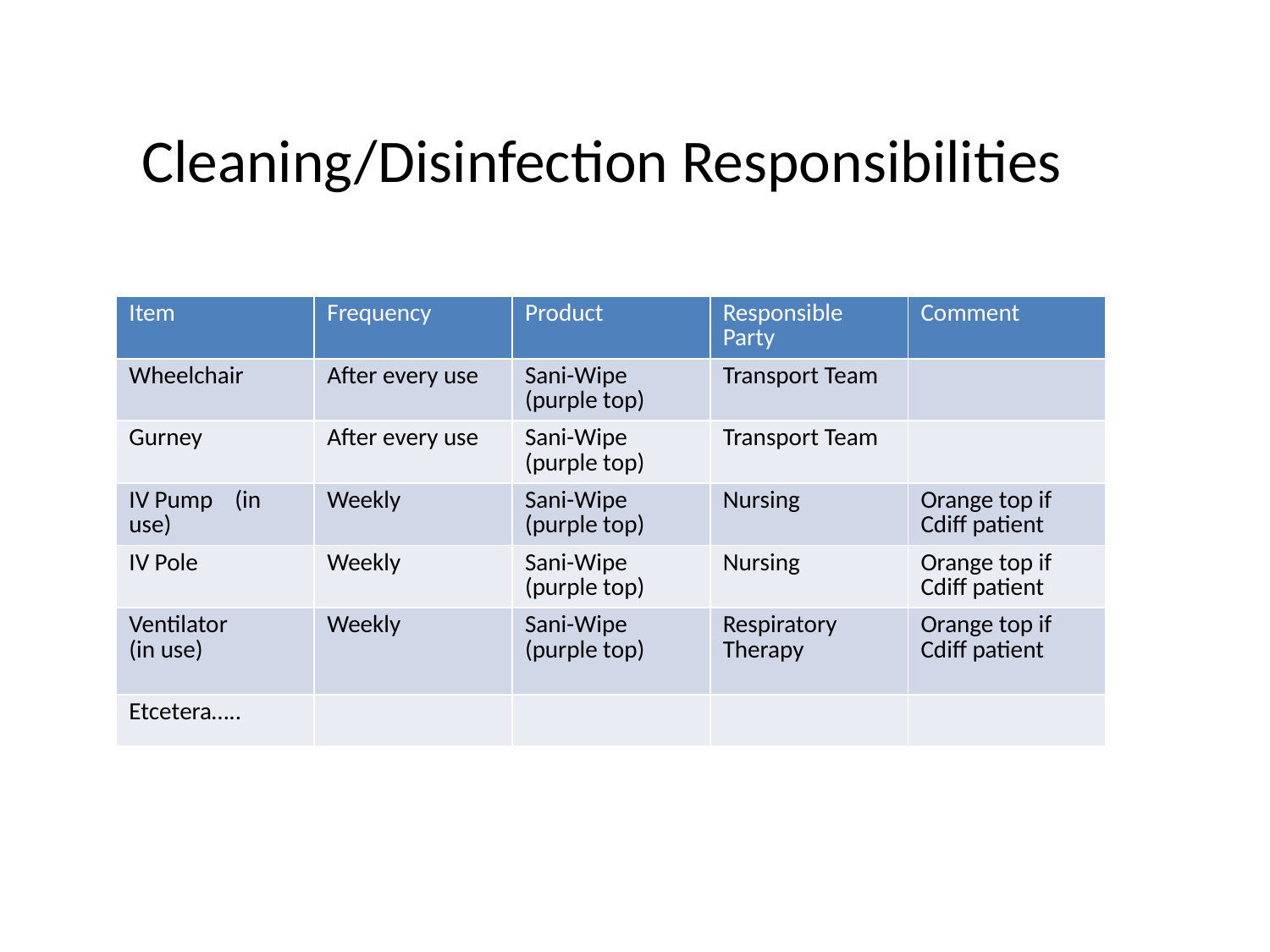

# Cleaning/Disinfection Responsibilities
| Item | Frequency | Product | Responsible Party | Comment |
| --- | --- | --- | --- | --- |
| Wheelchair | After every use | Sani-Wipe (purple top) | Transport Team |  |
| Gurney | After every use | Sani-Wipe (purple top) | Transport Team |  |
| IV Pump (in use) | Weekly | Sani-Wipe (purple top) | Nursing | Orange top if Cdiff patient |
| IV Pole | Weekly | Sani-Wipe (purple top) | Nursing | Orange top if Cdiff patient |
| Ventilator (in use) | Weekly | Sani-Wipe (purple top) | Respiratory Therapy | Orange top if Cdiff patient |
| Etcetera….. |  |  |  |  |